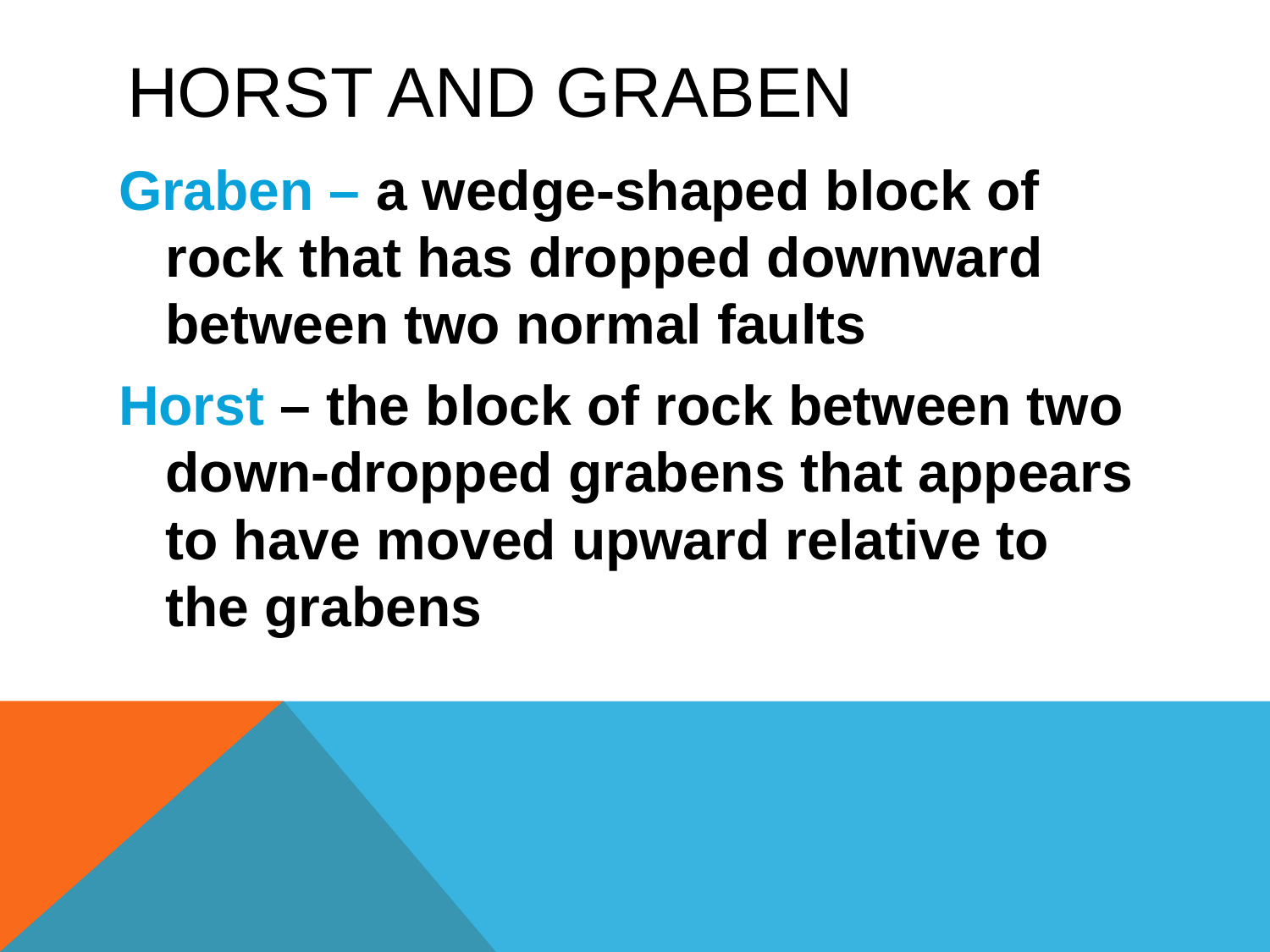

# Horst and Graben
Graben – a wedge-shaped block of rock that has dropped downward between two normal faults
Horst – the block of rock between two down-dropped grabens that appears to have moved upward relative to the grabens